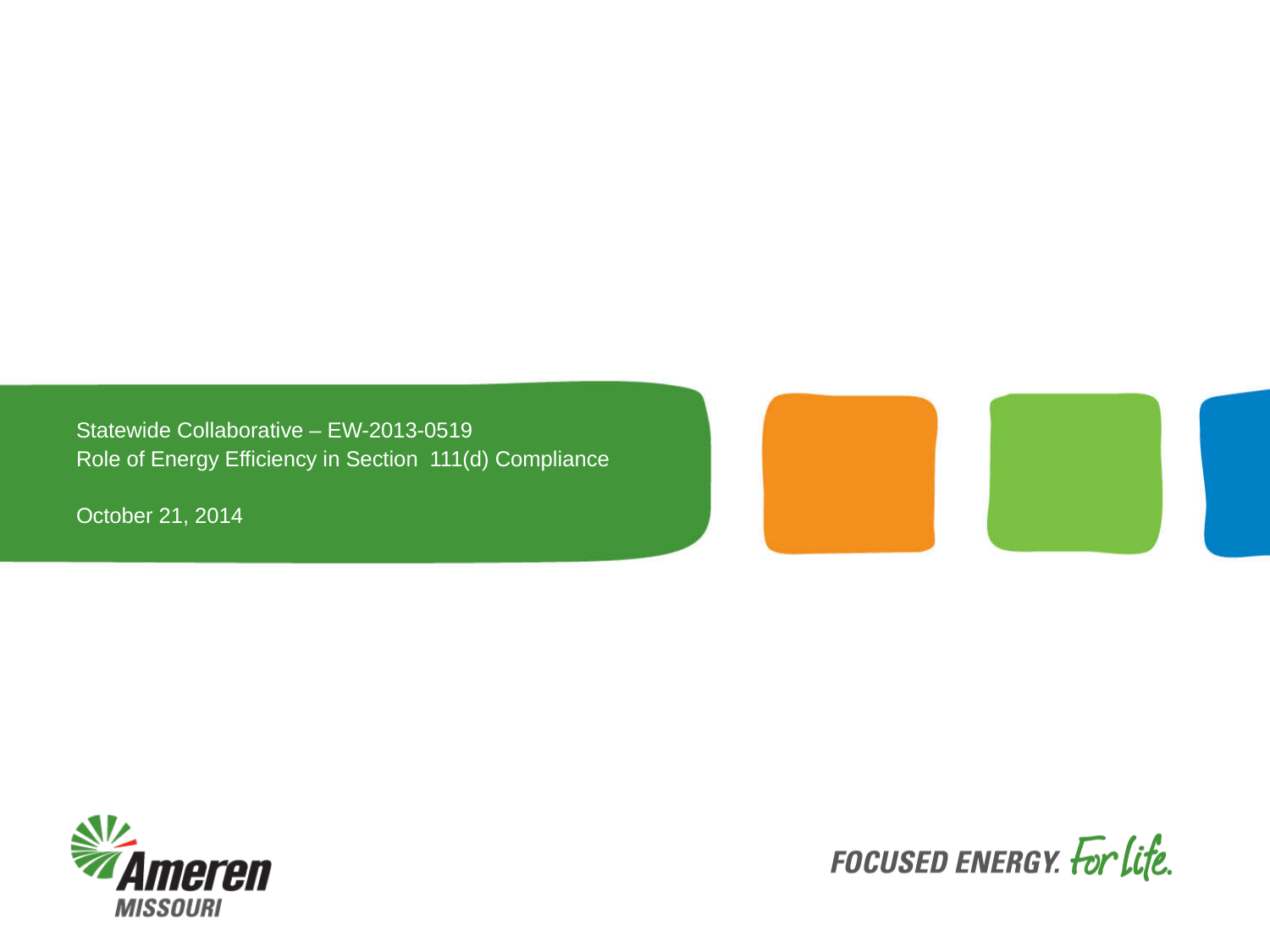

Statewide Collaborative – EW-2013-0519
Role of Energy Efficiency in Section  111(d) Compliance

October 21, 2014